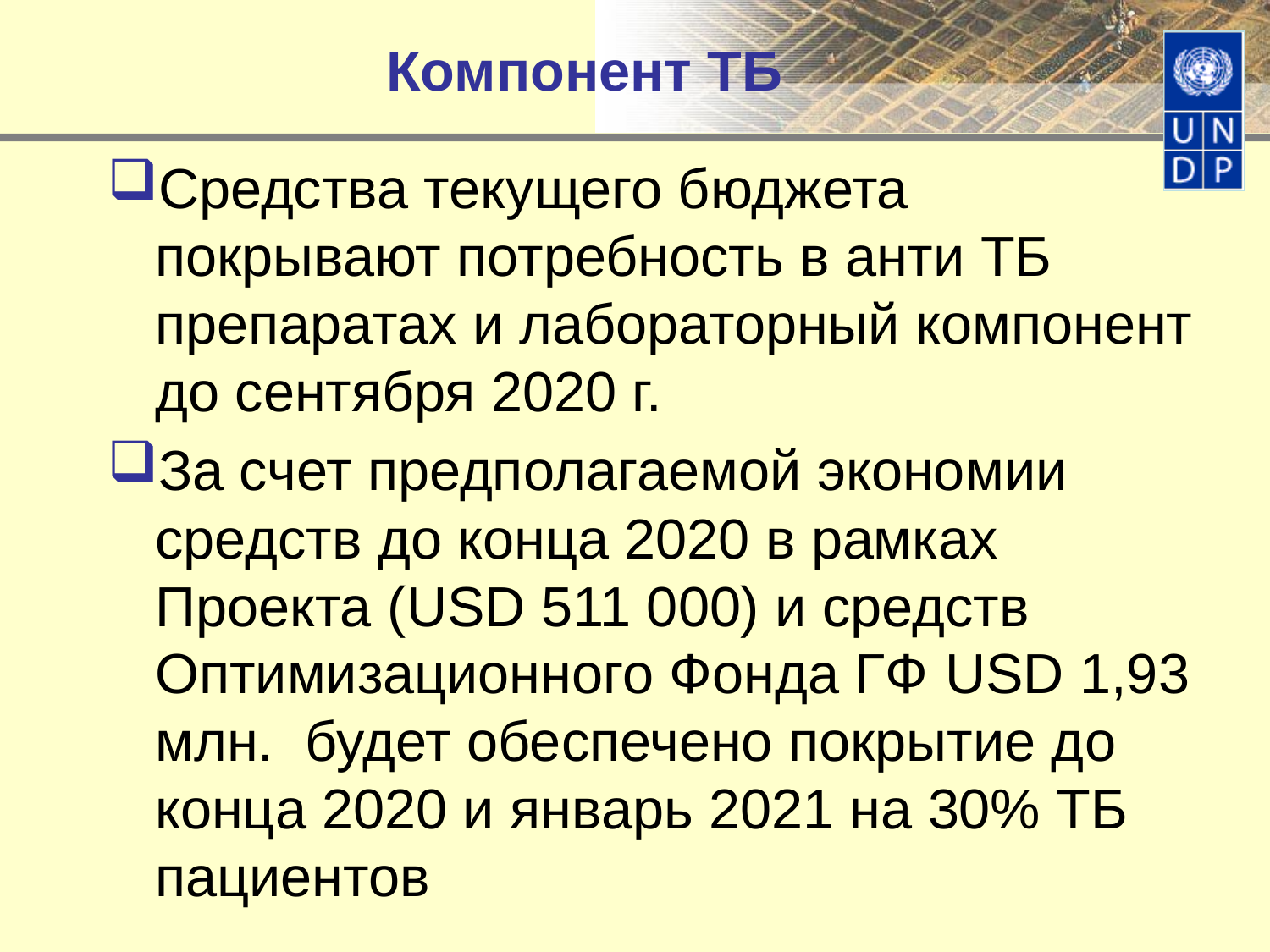

# Компонент ТБ
Средства текущего бюджета покрывают потребность в анти ТБ препаратах и лабораторный компонент до сентября 2020 г.
За счет предполагаемой экономии средств до конца 2020 в рамках Проекта (USD 511 000) и средств Оптимизационного Фонда ГФ USD 1,93 млн.  будет обеспечено покрытие до конца 2020 и январь 2021 на 30% ТБ пациентов